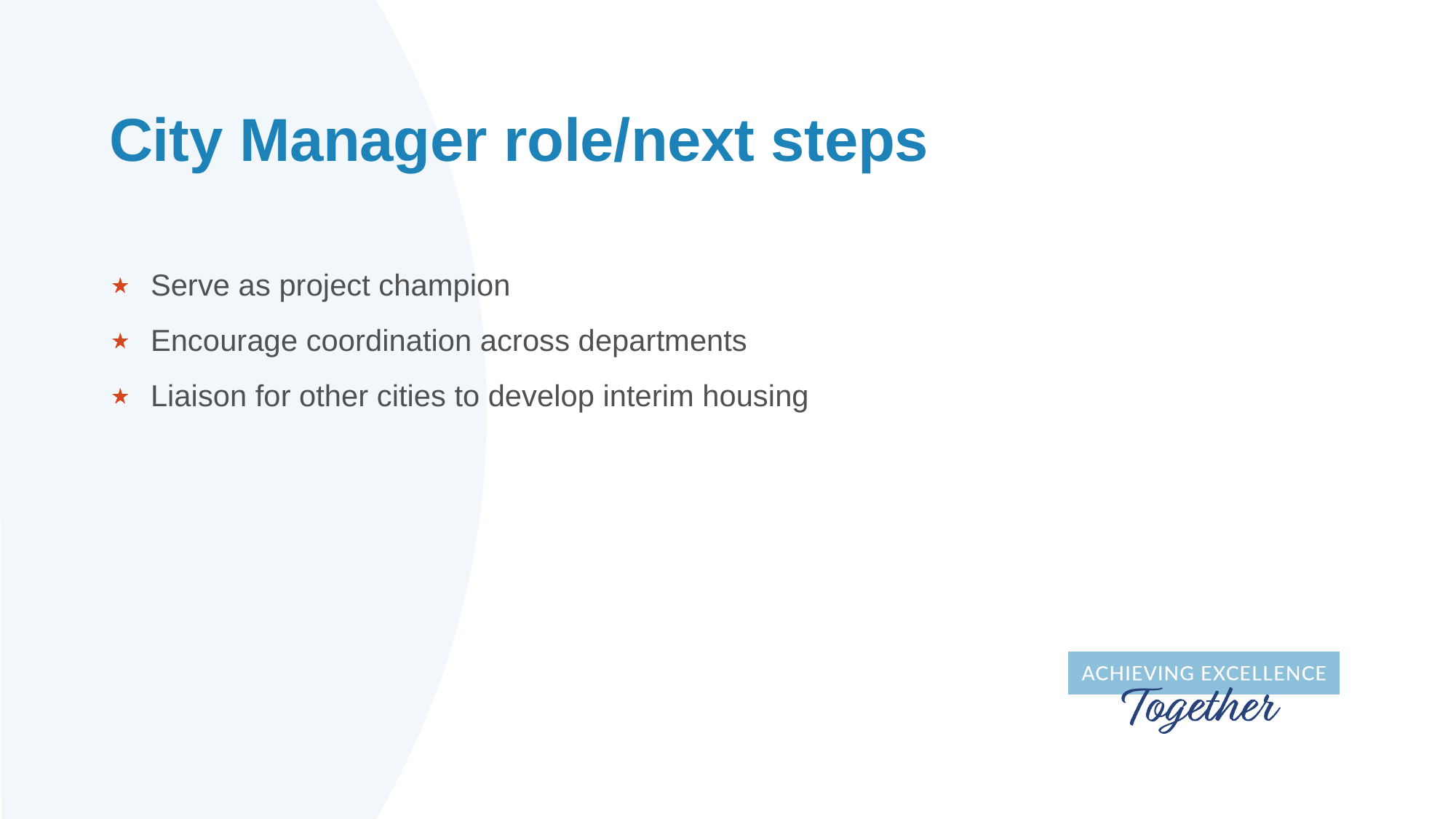

# City Manager role/next steps
Serve as project champion
Encourage coordination across departments
Liaison for other cities to develop interim housing